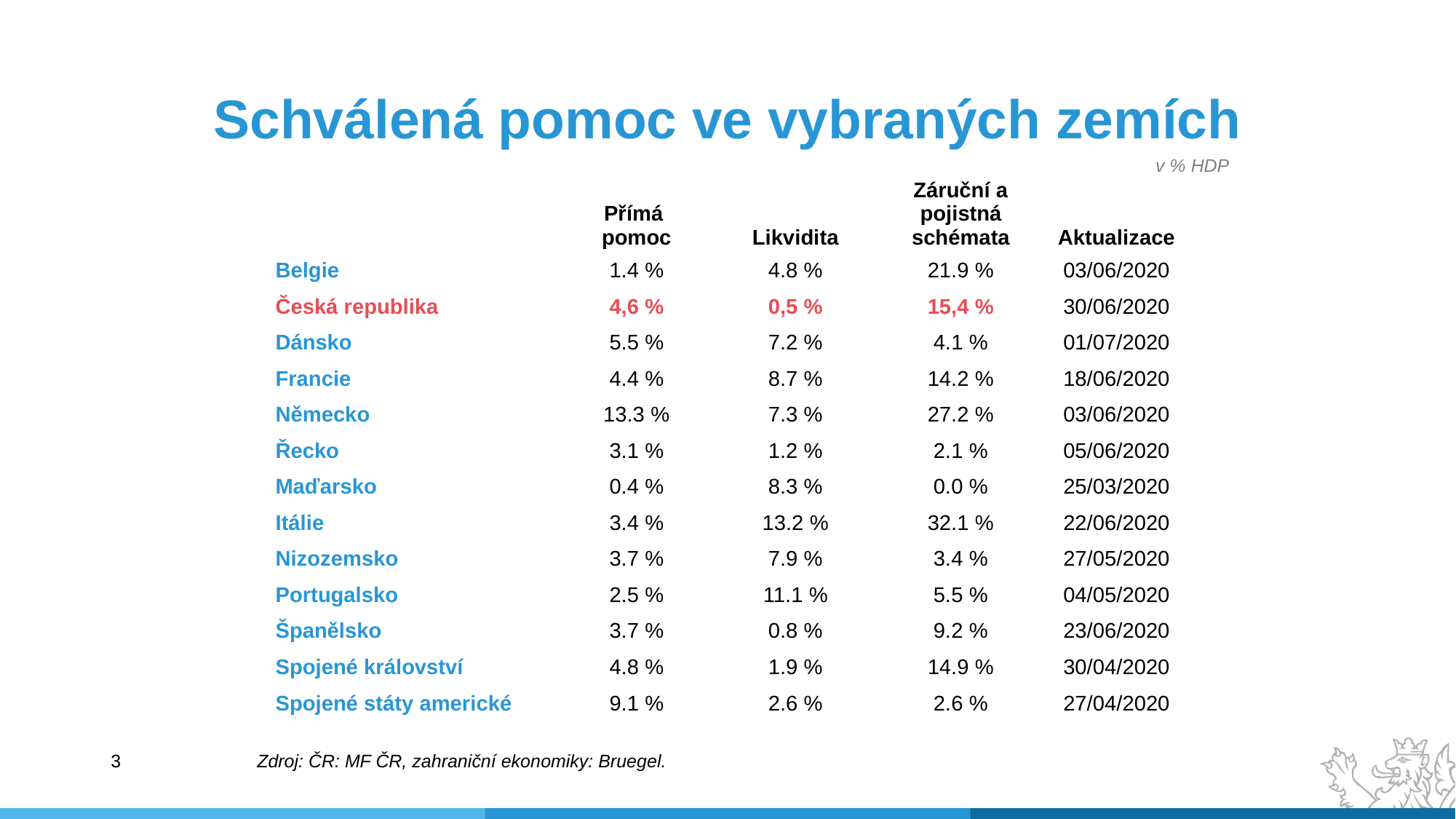

# Schválená pomoc ve vybraných zemích
v % HDP
|  | Přímá pomoc | Likvidita | Záruční a pojistná schémata | Aktualizace |
| --- | --- | --- | --- | --- |
| Belgie | 1.4 % | 4.8 % | 21.9 % | 03/06/2020 |
| Česká republika | 4,6 % | 0,5 % | 15,4 % | 30/06/2020 |
| Dánsko | 5.5 % | 7.2 % | 4.1 % | 01/07/2020 |
| Francie | 4.4 % | 8.7 % | 14.2 % | 18/06/2020 |
| Německo | 13.3 % | 7.3 % | 27.2 % | 03/06/2020 |
| Řecko | 3.1 % | 1.2 % | 2.1 % | 05/06/2020 |
| Maďarsko | 0.4 % | 8.3 % | 0.0 % | 25/03/2020 |
| Itálie | 3.4 % | 13.2 % | 32.1 % | 22/06/2020 |
| Nizozemsko | 3.7 % | 7.9 % | 3.4 % | 27/05/2020 |
| Portugalsko | 2.5 % | 11.1 % | 5.5 % | 04/05/2020 |
| Španělsko | 3.7 % | 0.8 % | 9.2 % | 23/06/2020 |
| Spojené království | 4.8 % | 1.9 % | 14.9 % | 30/04/2020 |
| Spojené státy americké | 9.1 % | 2.6 % | 2.6 % | 27/04/2020 |
3
Zdroj: ČR: MF ČR, zahraniční ekonomiky: Bruegel.